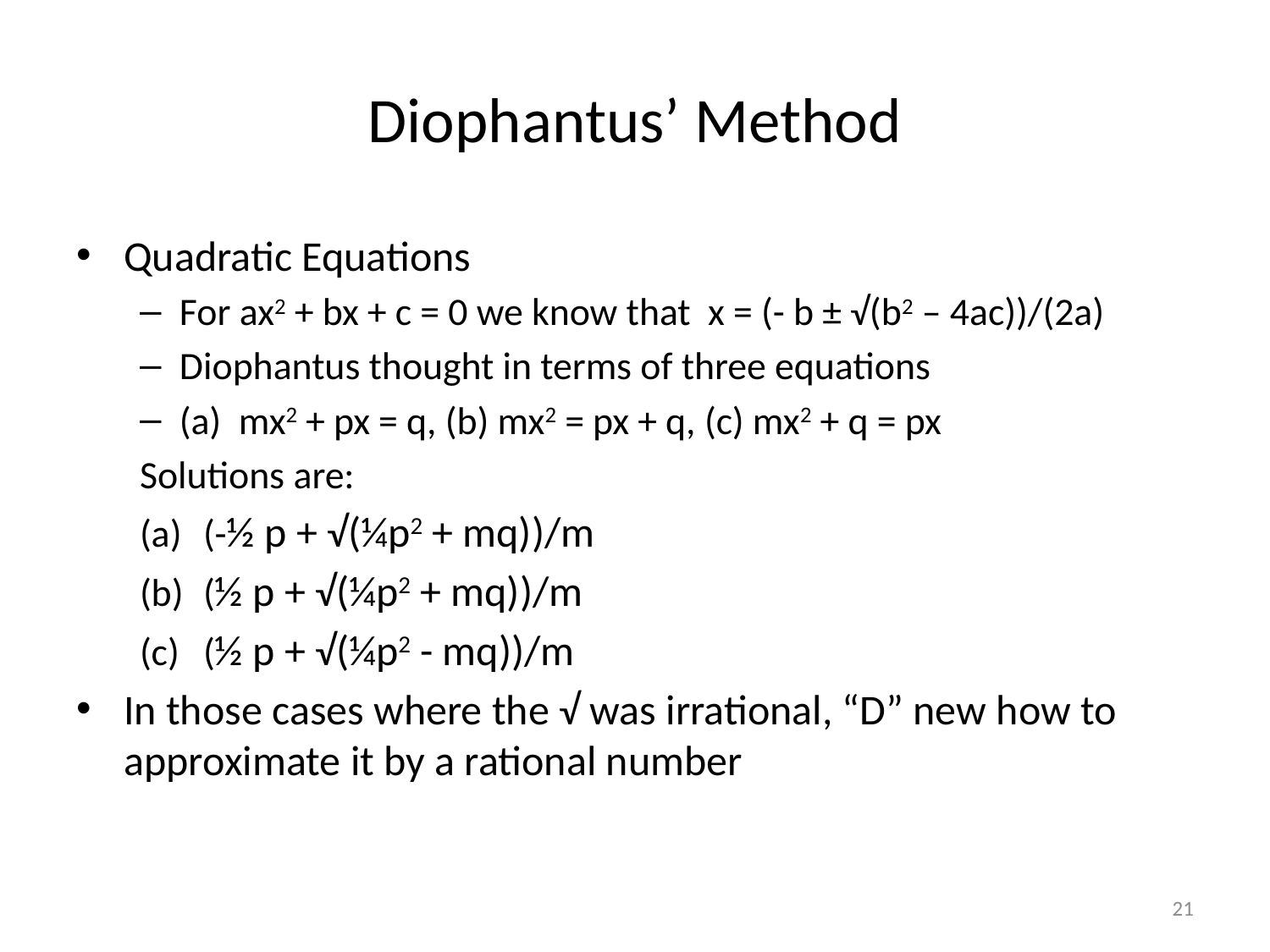

# Diophantus’ Method
Quadratic Equations
For ax2 + bx + c = 0 we know that  x = (- b ± √(b2 – 4ac))/(2a)
Diophantus thought in terms of three equations
(a)  mx2 + px = q, (b) mx2 = px + q, (c) mx2 + q = px
Solutions are:
(-½ p + √(¼p2 + mq))/m
(½ p + √(¼p2 + mq))/m
(½ p + √(¼p2 - mq))/m
In those cases where the √ was irrational, “D” new how to approximate it by a rational number

21